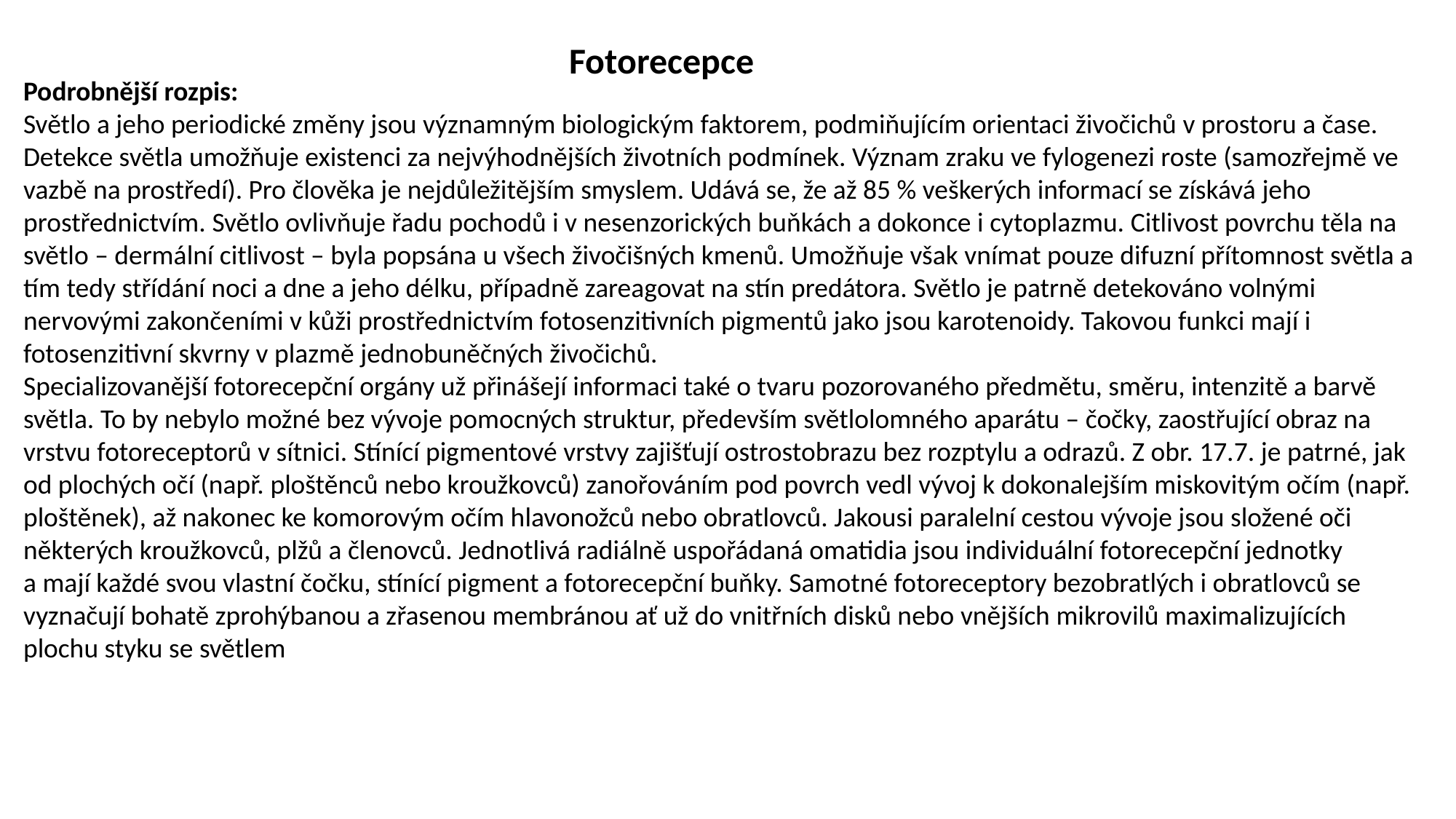

Fotorecepce
Podrobnější rozpis:
Světlo a jeho periodické změny jsou významným biologickým faktorem, podmiňujícím orientaci živočichů v prostoru a čase. Detekce světla umožňuje existenci za nejvýhodnějších životních podmínek. Význam zraku ve fylogenezi roste (samozřejmě ve vazbě na prostředí). Pro člověka je nejdůležitějším smyslem. Udává se, že až 85 % veškerých informací se získává jeho prostřednictvím. Světlo ovlivňuje řadu pochodů i v nesenzorických buňkách a dokonce i cytoplazmu. Citlivost povrchu těla na světlo – dermální citlivost – byla popsána u všech živočišných kmenů. Umožňuje však vnímat pouze difuzní přítomnost světla a tím tedy střídání noci a dne a jeho délku, případně zareagovat na stín predátora. Světlo je patrně detekováno volnými nervovými zakončeními v kůži prostřednictvím fotosenzitivních pigmentů jako jsou karotenoidy. Takovou funkci mají i fotosenzitivní skvrny v plazmě jednobuněčných živočichů.
Specializovanější fotorecepční orgány už přinášejí informaci také o tvaru pozorovaného předmětu, směru, intenzitě a barvě světla. To by nebylo možné bez vývoje pomocných struktur, především světlolomného aparátu – čočky, zaostřující obraz na vrstvu fotoreceptorů v sítnici. Stínící pigmentové vrstvy zajišťují ostrostobrazu bez rozptylu a odrazů. Z obr. 17.7. je patrné, jak od plochých očí (např. ploštěnců nebo kroužkovců) zanořováním pod povrch vedl vývoj k dokonalejším miskovitým očím (např. ploštěnek), až nakonec ke komorovým očím hlavonožců nebo obratlovců. Jakousi paralelní cestou vývoje jsou složené oči některých kroužkovců, plžů a členovců. Jednotlivá radiálně uspořádaná omatidia jsou individuální fotorecepční jednotky
a mají každé svou vlastní čočku, stínící pigment a fotorecepční buňky. Samotné fotoreceptory bezobratlých i obratlovců se
vyznačují bohatě zprohýbanou a zřasenou membránou ať už do vnitřních disků nebo vnějších mikrovilů maximalizujících
plochu styku se světlem